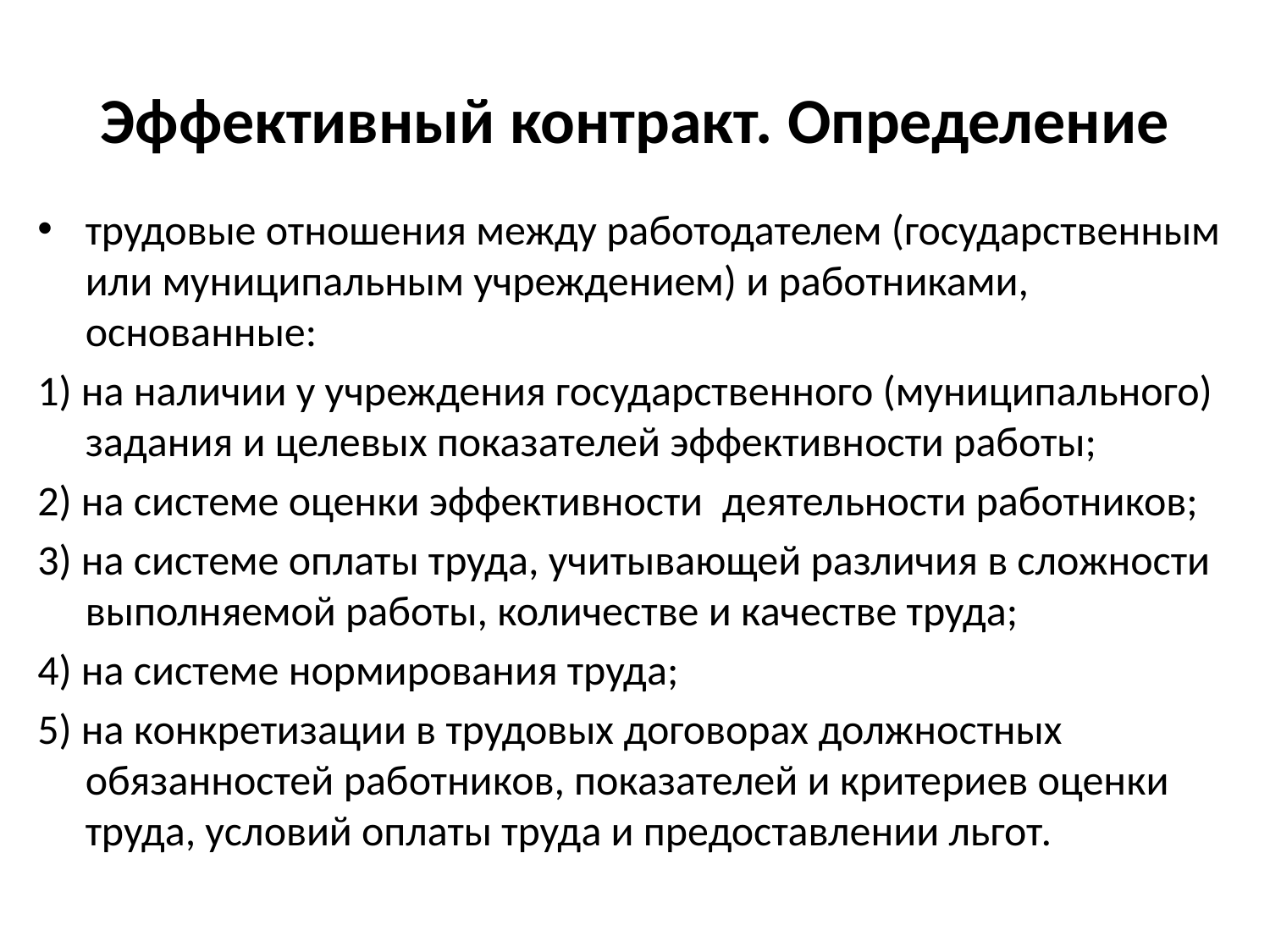

# Эффективный контракт. Определение
трудовые отношения между работодателем (государственным или муниципальным учреждением) и работниками, основанные:
1) на наличии у учреждения государственного (муниципального) задания и целевых показателей эффективности работы;
2) на системе оценки эффективности  деятельности работников;
3) на системе оплаты труда, учитывающей различия в сложности выполняемой работы, количестве и качестве труда;
4) на системе нормирования труда;
5) на конкретизации в трудовых договорах должностных обязанностей работников, показателей и критериев оценки труда, условий оплаты труда и предоставлении льгот.